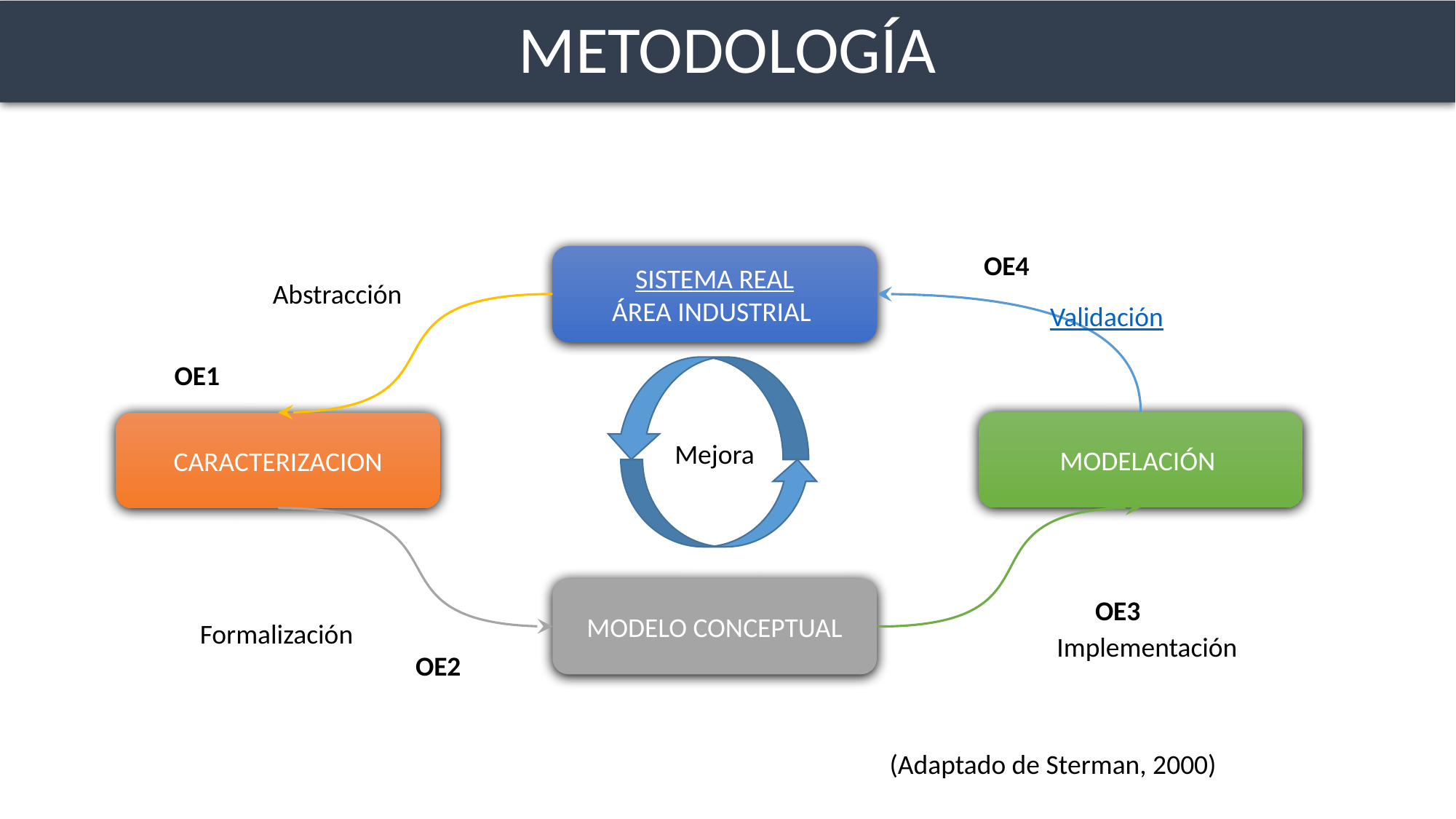

# METODOLOGÍA

OE4
SISTEMA REAL
ÁREA INDUSTRIAL
Abstracción
CARACTERIZACION
OE1
Validación

Mejora
MODELACIÓN
Implementación
OE3
MODELO CONCEPTUAL
OE2
Formalización
(Adaptado de Sterman, 2000)